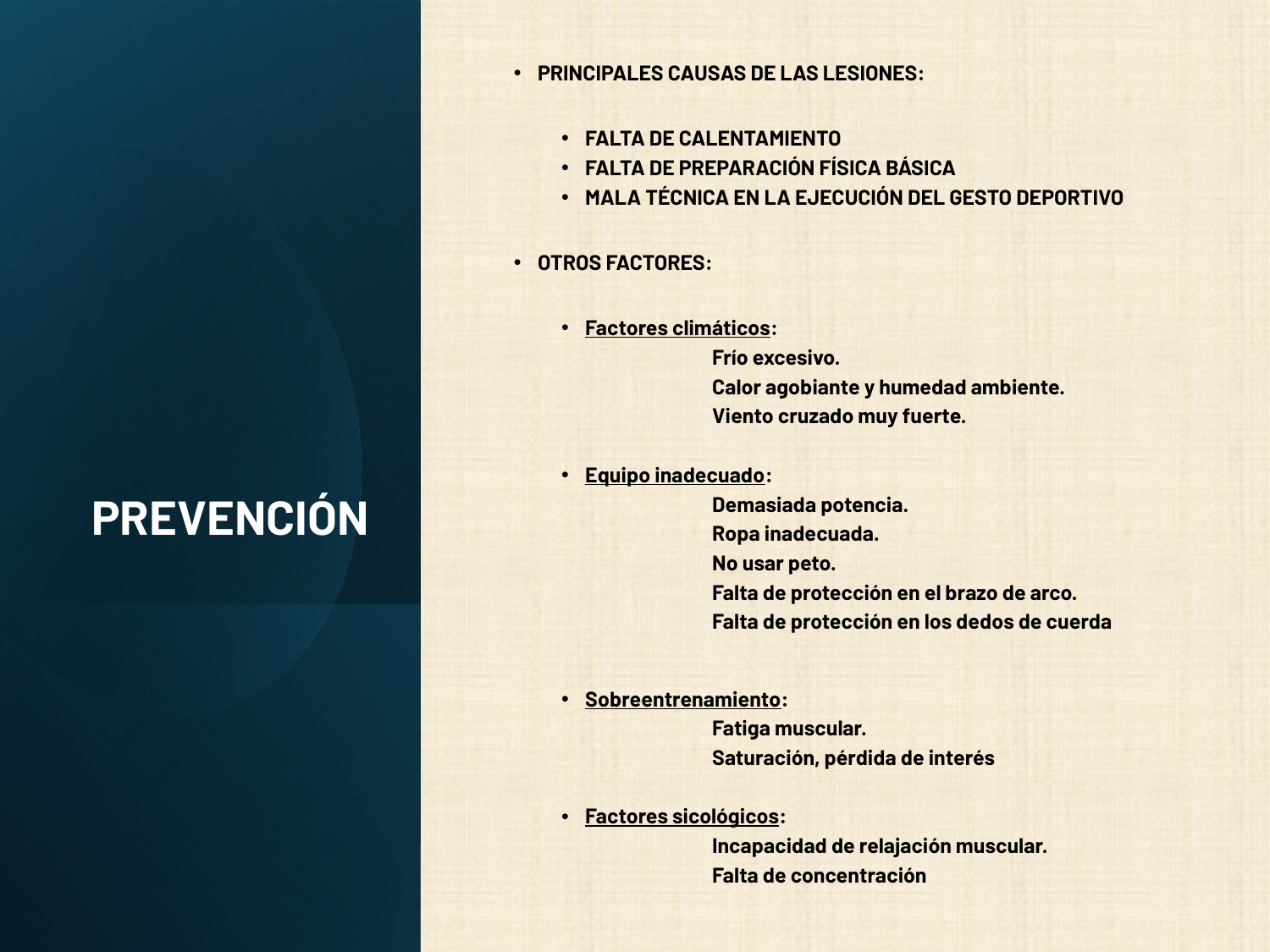

# PREVENCIÓN
PRINCIPALES CAUSAS DE LAS LESIONES:

FALTA DE CALENTAMIENTO
FALTA DE PREPARACIÓN FÍSICA BÁSICA
MALA TÉCNICA EN LA EJECUCIÓN DEL GESTO DEPORTIVO

OTROS FACTORES:

Factores climáticos:
		Frío excesivo.
		Calor agobiante y humedad ambiente.
		Viento cruzado muy fuerte.

Equipo inadecuado:
		Demasiada potencia.
		Ropa inadecuada.
		No usar peto.
		Falta de protección en el brazo de arco.
		Falta de protección en los dedos de cuerda

Sobreentrenamiento:
		Fatiga muscular.
		Saturación, pérdida de interés

Factores sicológicos:
		Incapacidad de relajación muscular.
		Falta de concentración